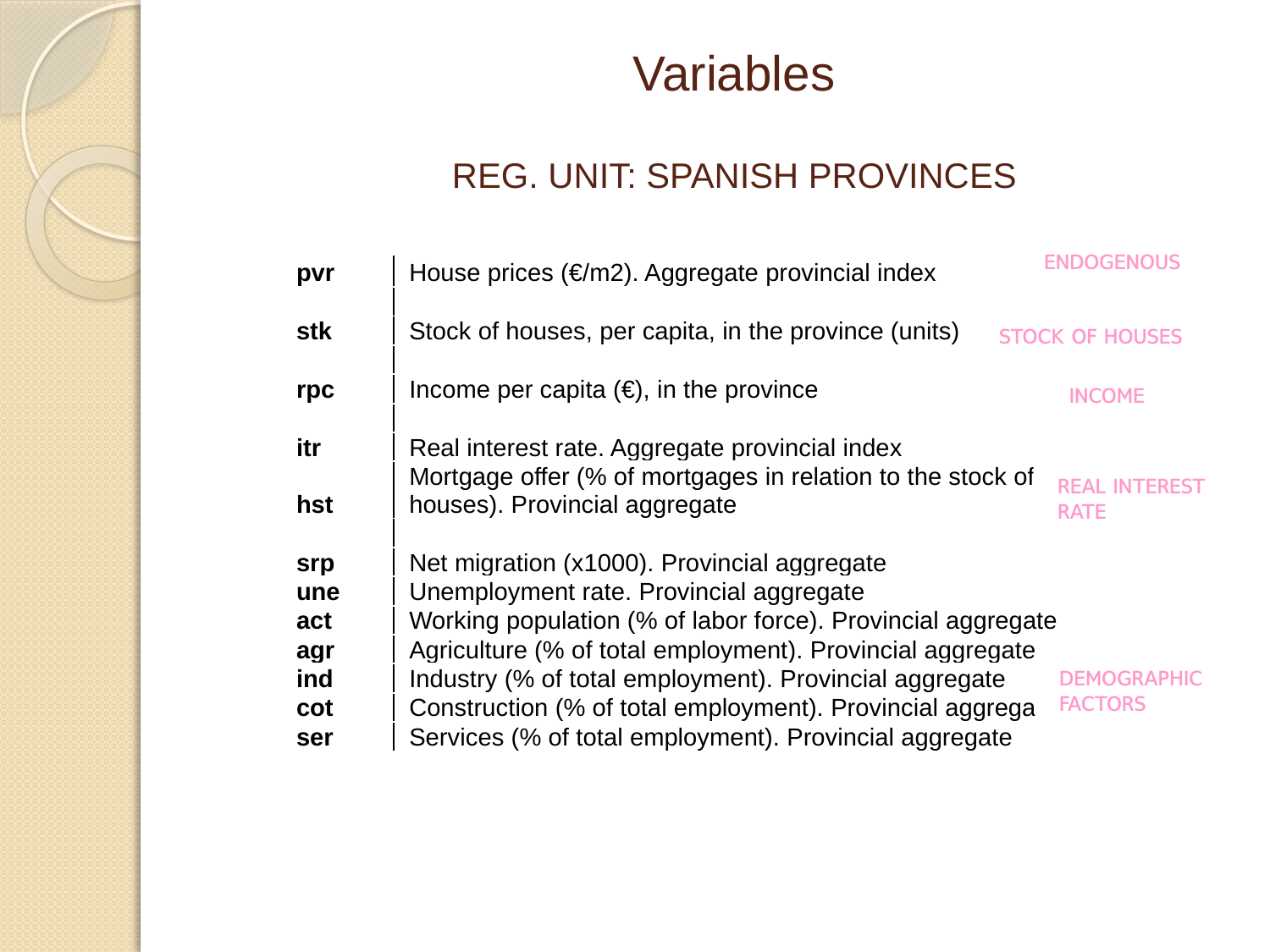

# Variables REG. UNIT: SPANISH PROVINCES
ENDOGENOUS
| pvr | House prices (€/m2). Aggregate provincial index |
| --- | --- |
|  |  |
| stk | Stock of houses, per capita, in the province (units) |
|  |  |
| rpc | Income per capita (€), in the province |
|  |  |
| itr | Real interest rate. Aggregate provincial index |
| hst | Mortgage offer (% of mortgages in relation to the stock of houses). Provincial aggregate |
|  |  |
| srp | Net migration (x1000). Provincial aggregate |
| une | Unemployment rate. Provincial aggregate |
| act | Working population (% of labor force). Provincial aggregate |
| agr | Agriculture (% of total employment). Provincial aggregate |
| ind | Industry (% of total employment). Provincial aggregate |
| cot | Construction (% of total employment). Provincial aggregate |
| ser | Services (% of total employment). Provincial aggregate |
STOCK OF HOUSES
INCOME
REAL INTEREST RATE
DEMOGRAPHIC FACTORS